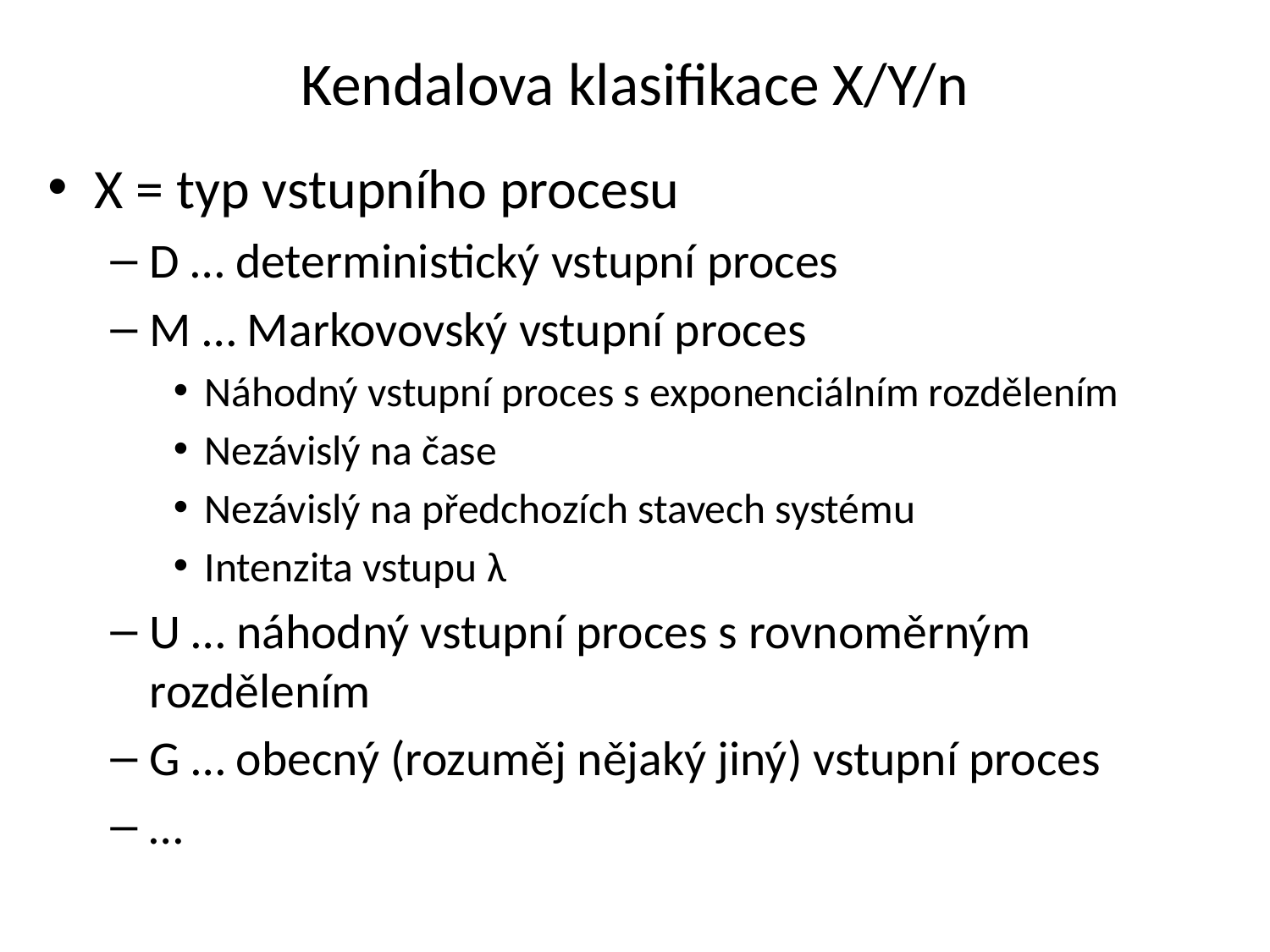

# Kendalova klasifikace X/Y/n
X = typ vstupního procesu
D … deterministický vstupní proces
M … Markovovský vstupní proces
Náhodný vstupní proces s exponenciálním rozdělením
Nezávislý na čase
Nezávislý na předchozích stavech systému
Intenzita vstupu λ
U … náhodný vstupní proces s rovnoměrným rozdělením
G … obecný (rozuměj nějaký jiný) vstupní proces
…